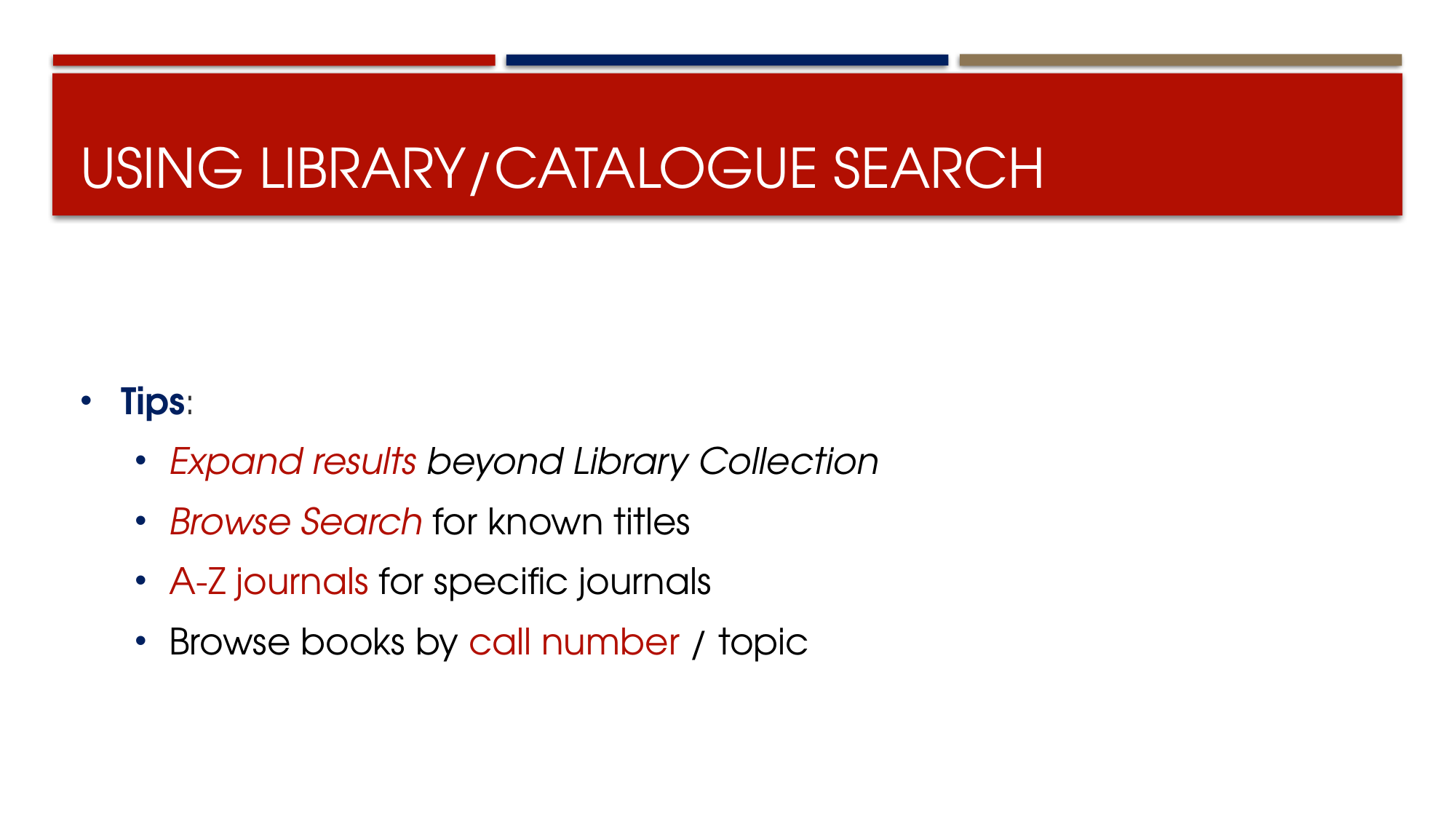

# Using library/Catalogue search

Tips:
Expand results beyond Library Collection
Browse Search for known titles
A-Z journals for specific journals
Browse books by call number / topic